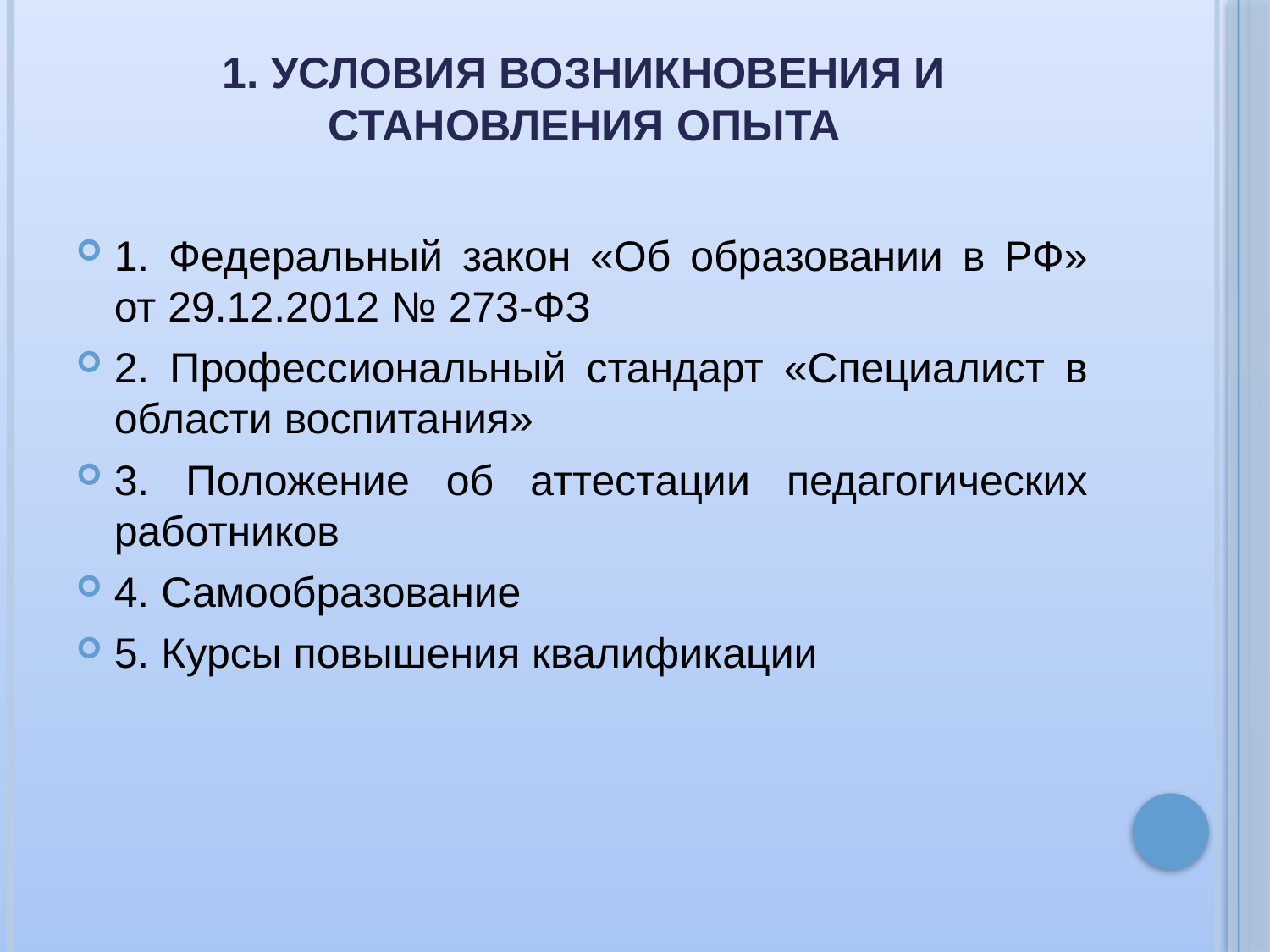

# 1. Условия возникновения и становления опыта
1. Федеральный закон «Об образовании в РФ» от 29.12.2012 № 273-ФЗ
2. Профессиональный стандарт «Специалист в области воспитания»
3. Положение об аттестации педагогических работников
4. Самообразование
5. Курсы повышения квалификации